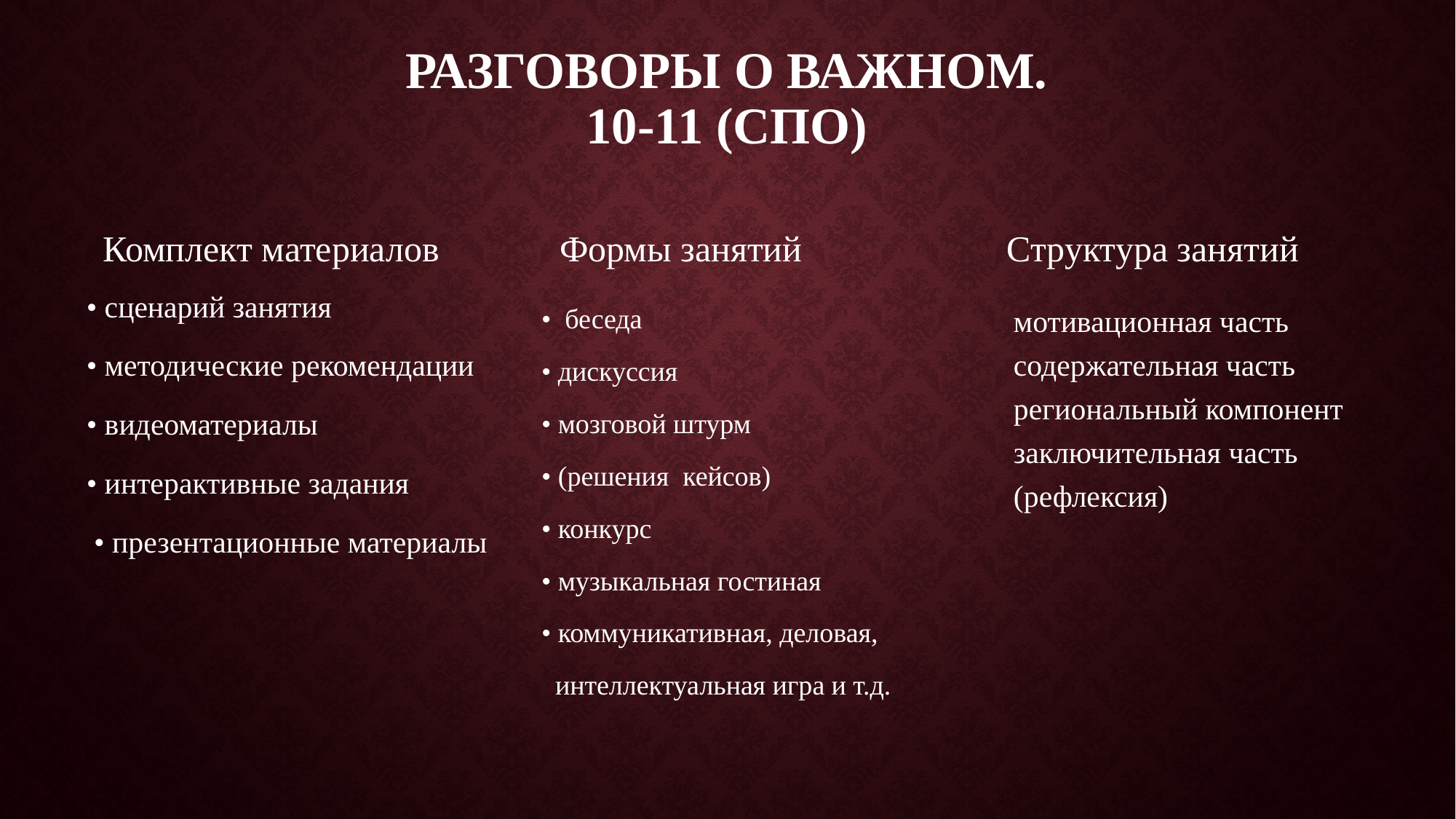

# Разговоры о важном. 10-11 (СПО)
Комплект материалов
  Формы занятий
 Структура занятий
• сценарий занятия
• методические рекомендации
• видеоматериалы
• интерактивные задания
 • презентационные материалы

•  беседа
• дискуссия
• мозговой штурм
• (решения  кейсов)
• конкурс
• музыкальная гостиная
• коммуникативная, деловая,
  интеллектуальная игра и т.д.

мотивационная часть содержательная часть региональный компонент заключительная часть (рефлексия)